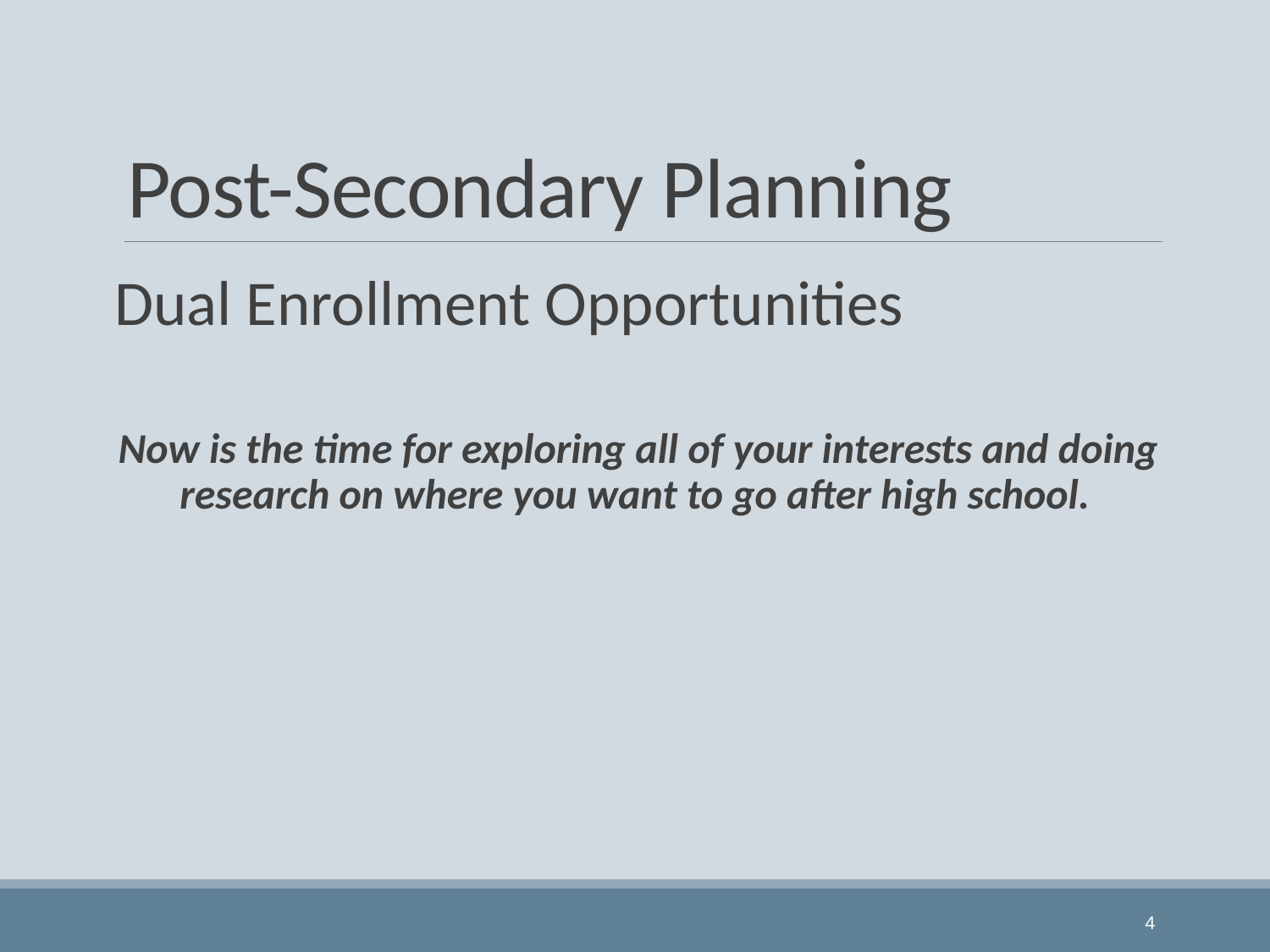

# Post-Secondary Planning
Dual Enrollment Opportunities

Now is the time for exploring all of your interests and doing research on where you want to go after high school.
4